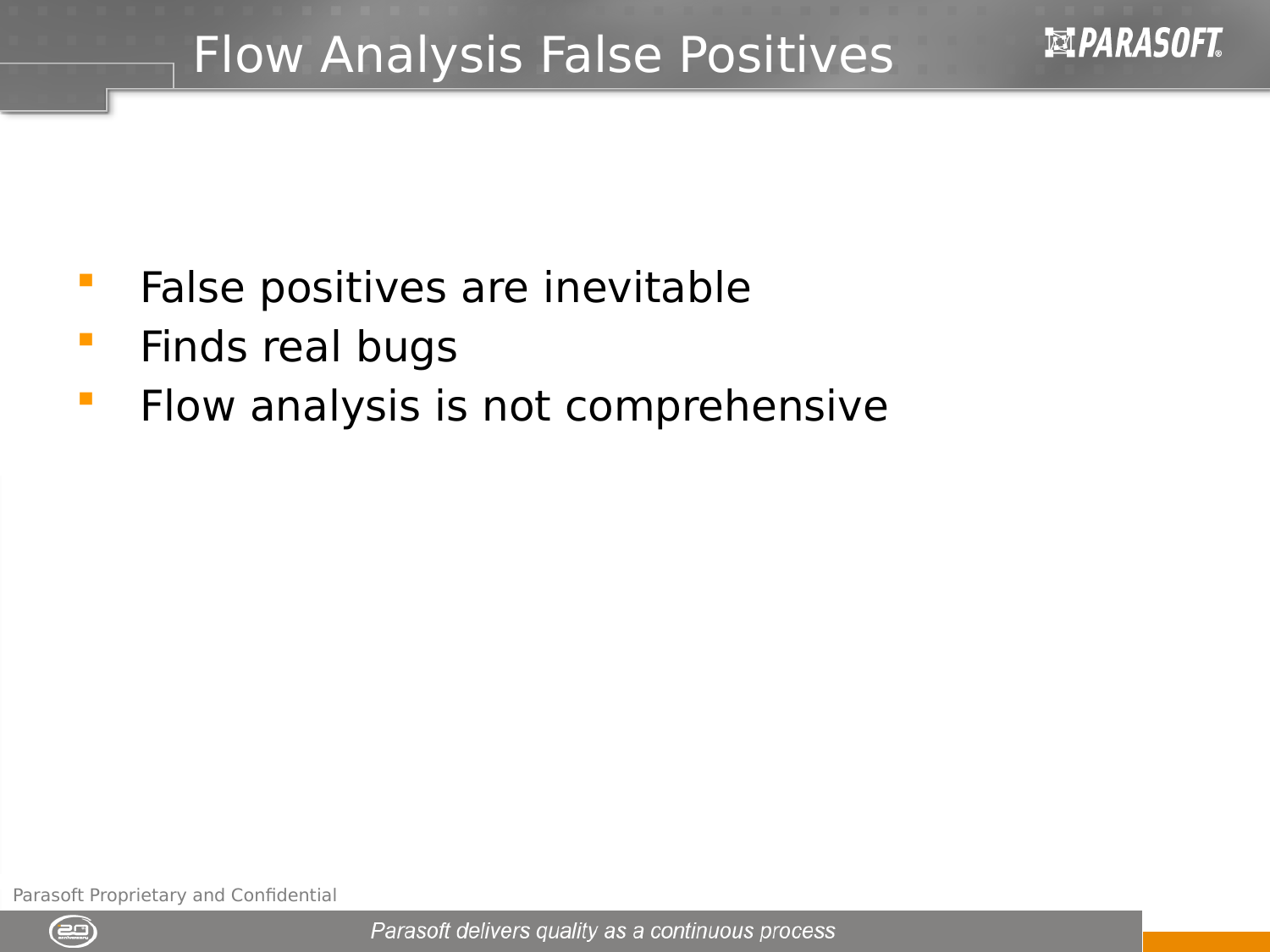

# Flow Analysis False Positives
False positives are inevitable
Finds real bugs
Flow analysis is not comprehensive

Parasoft Proprietary and Confidential